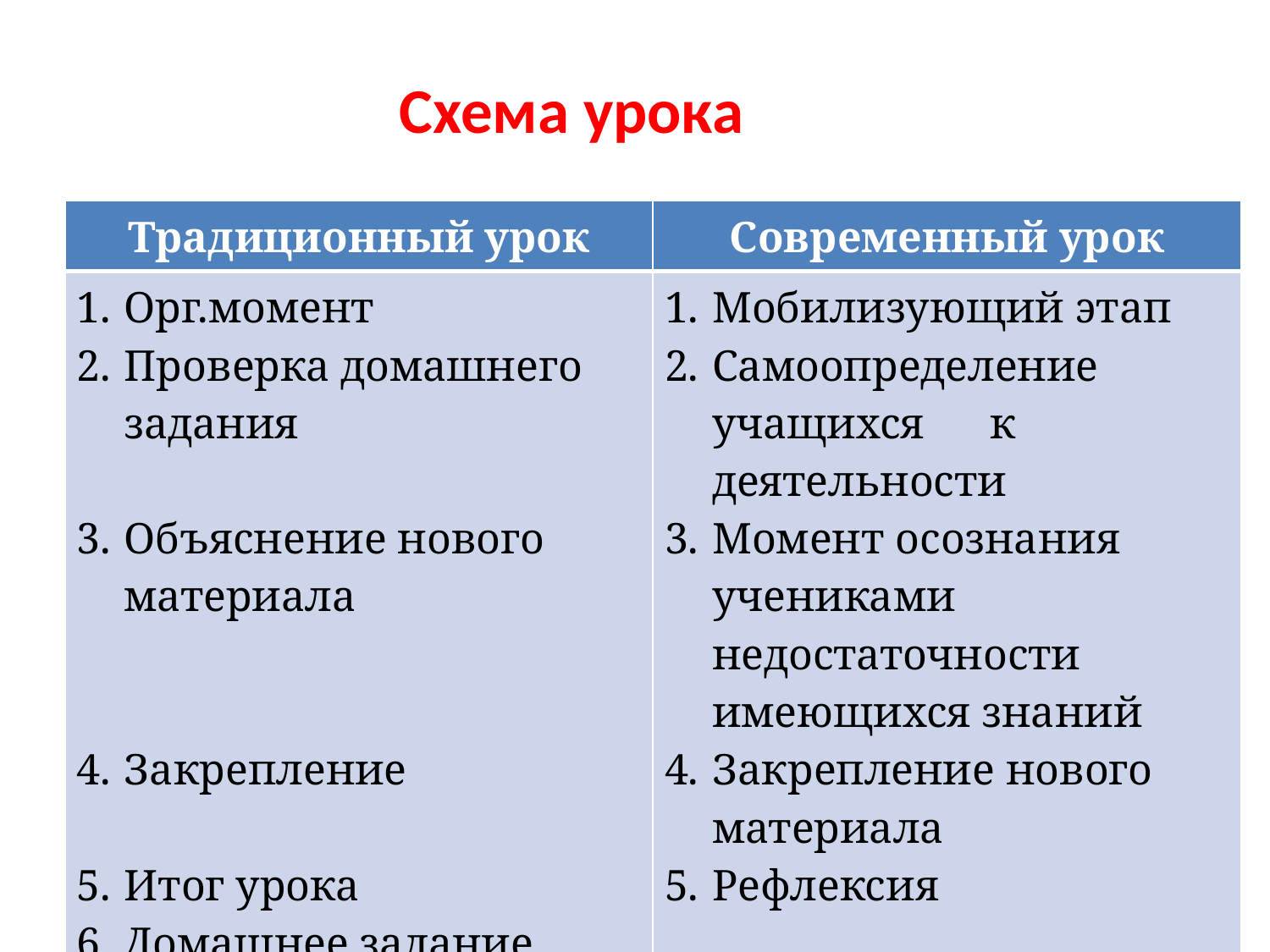

Схема урока
| Традиционный урок | Современный урок |
| --- | --- |
| Орг.момент Проверка домашнего задания Объяснение нового материала Закрепление Итог урока Домашнее задание | Мобилизующий этап Самоопределение учащихся к деятельности Момент осознания учениками недостаточности имеющихся знаний Закрепление нового материала Рефлексия |